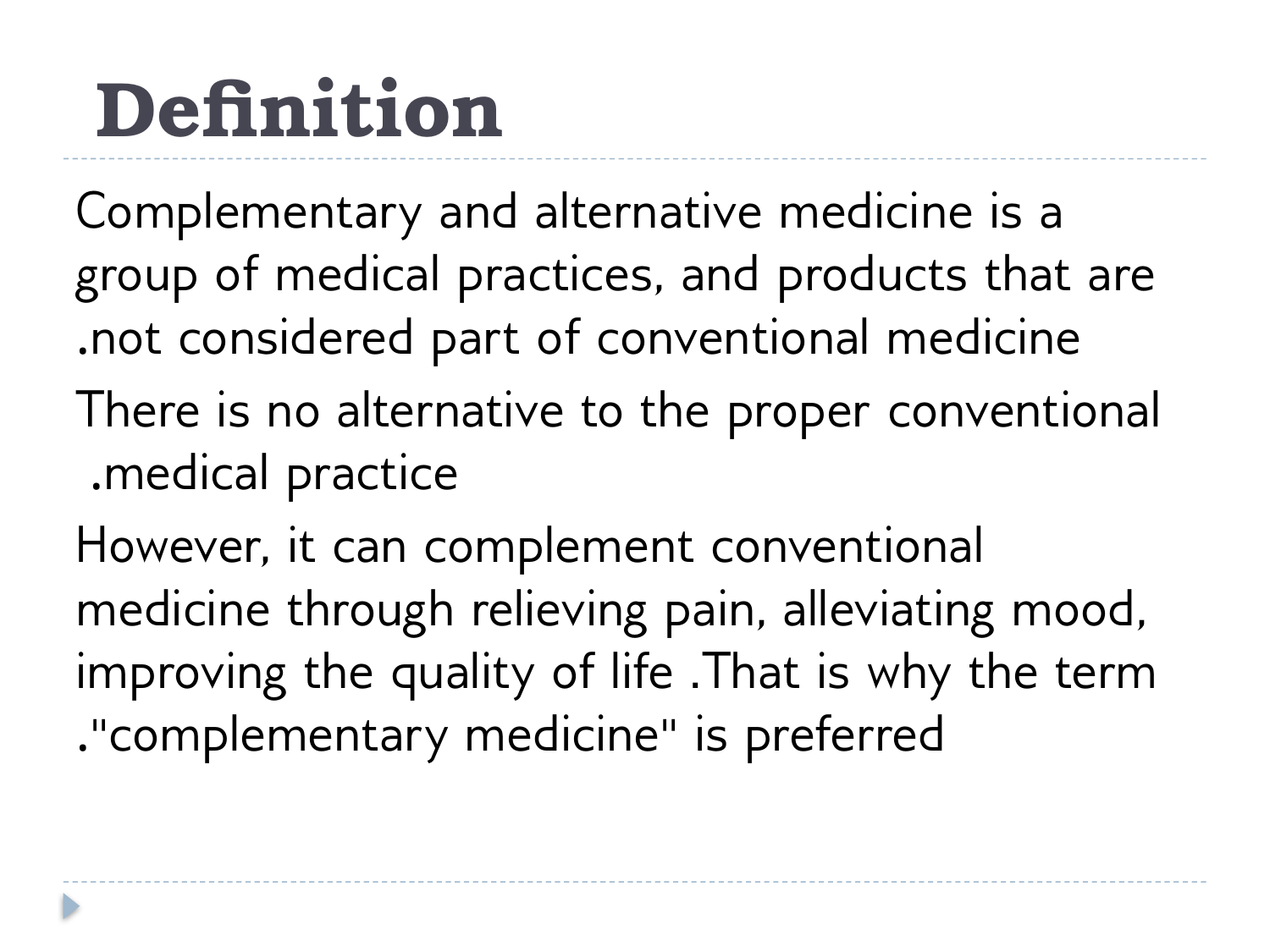

# Definition
Complementary and alternative medicine is a group of medical practices, and products that are not considered part of conventional medicine.
There is no alternative to the proper conventional medical practice.
However, it can complement conventional medicine through relieving pain, alleviating mood, improving the quality of life .That is why the term "complementary medicine" is preferred.